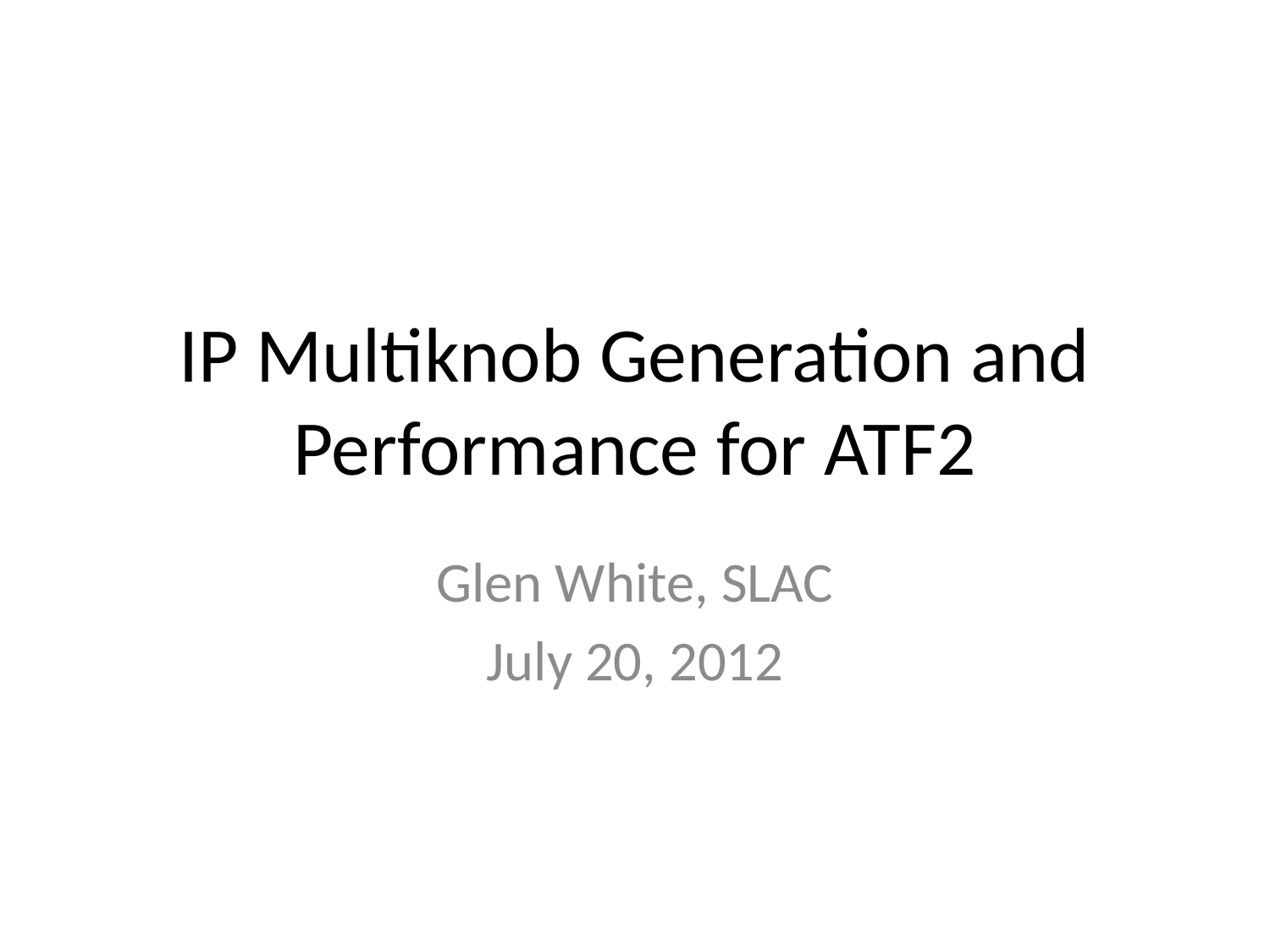

# IP Multiknob Generation and Performance for ATF2
Glen White, SLAC
July 20, 2012